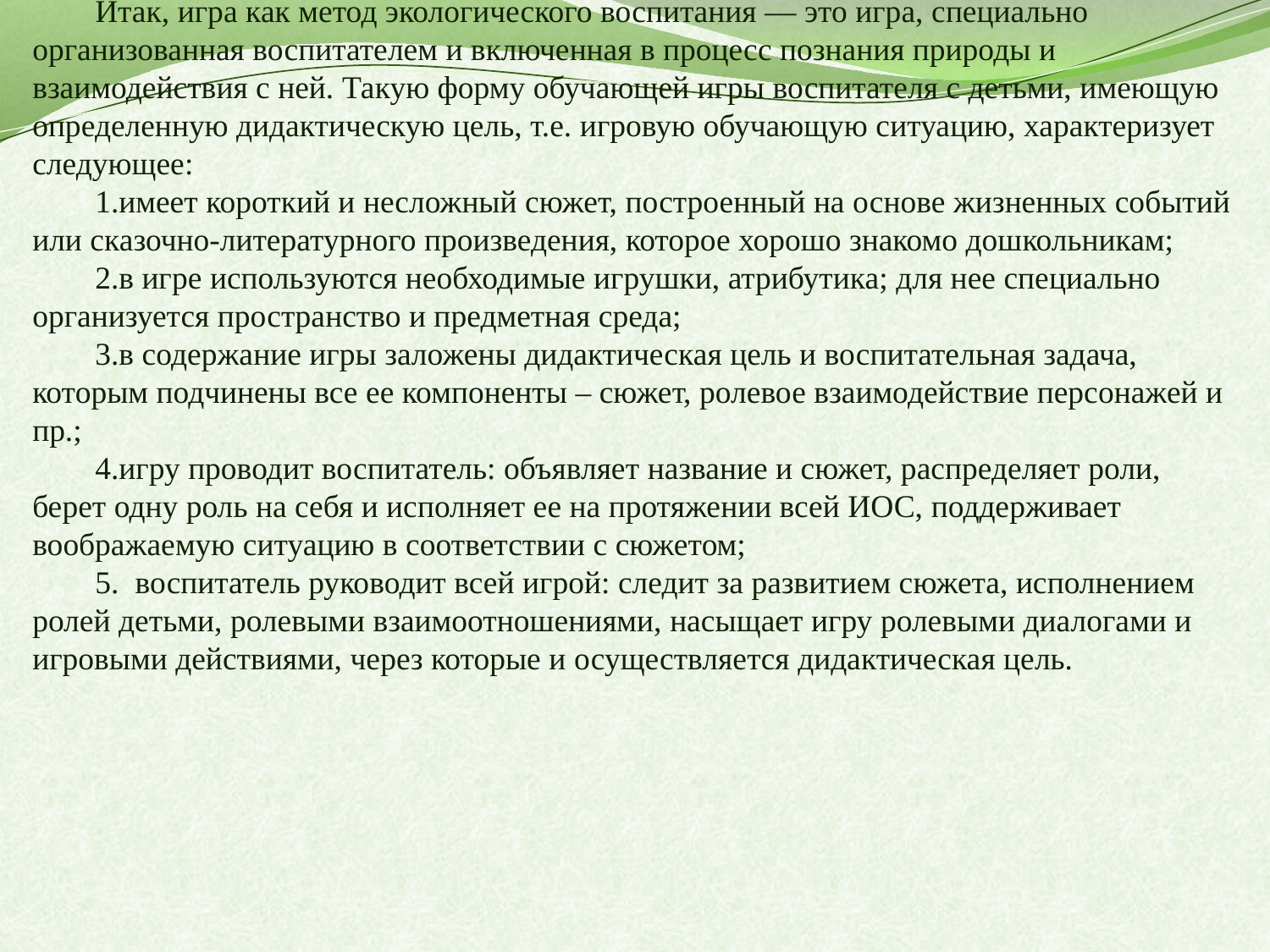

Итак, игра как метод экологического воспитания — это игра, специально организованная воспитателем и включенная в процесс познания природы и взаимодействия с ней. Такую форму обучающей игры воспитателя с детьми, имеющую определенную дидактическую цель, т.е. игровую обучающую ситуацию, характеризует следующее:
имеет короткий и несложный сюжет, построенный на основе жизненных событий или сказочно-литературного произведения, которое хорошо знакомо дошкольникам;
в игре используются необходимые игрушки, атрибутика; для нее специально организуется пространство и предметная среда;
в содержание игры заложены дидактическая цель и воспитательная задача, которым подчинены все ее компоненты – сюжет, ролевое взаимодействие персонажей и пр.;
игру проводит воспитатель: объявляет название и сюжет, распределяет роли, берет одну роль на себя и исполняет ее на протяжении всей ИОС, поддерживает воображаемую ситуацию в соответствии с сюжетом;
  воспитатель руководит всей игрой: следит за развитием сюжета, исполнением ролей детьми, ролевыми взаимоотношениями, насыщает игру ролевыми диалогами и игровыми действиями, через которые и осуществляется дидактическая цель.